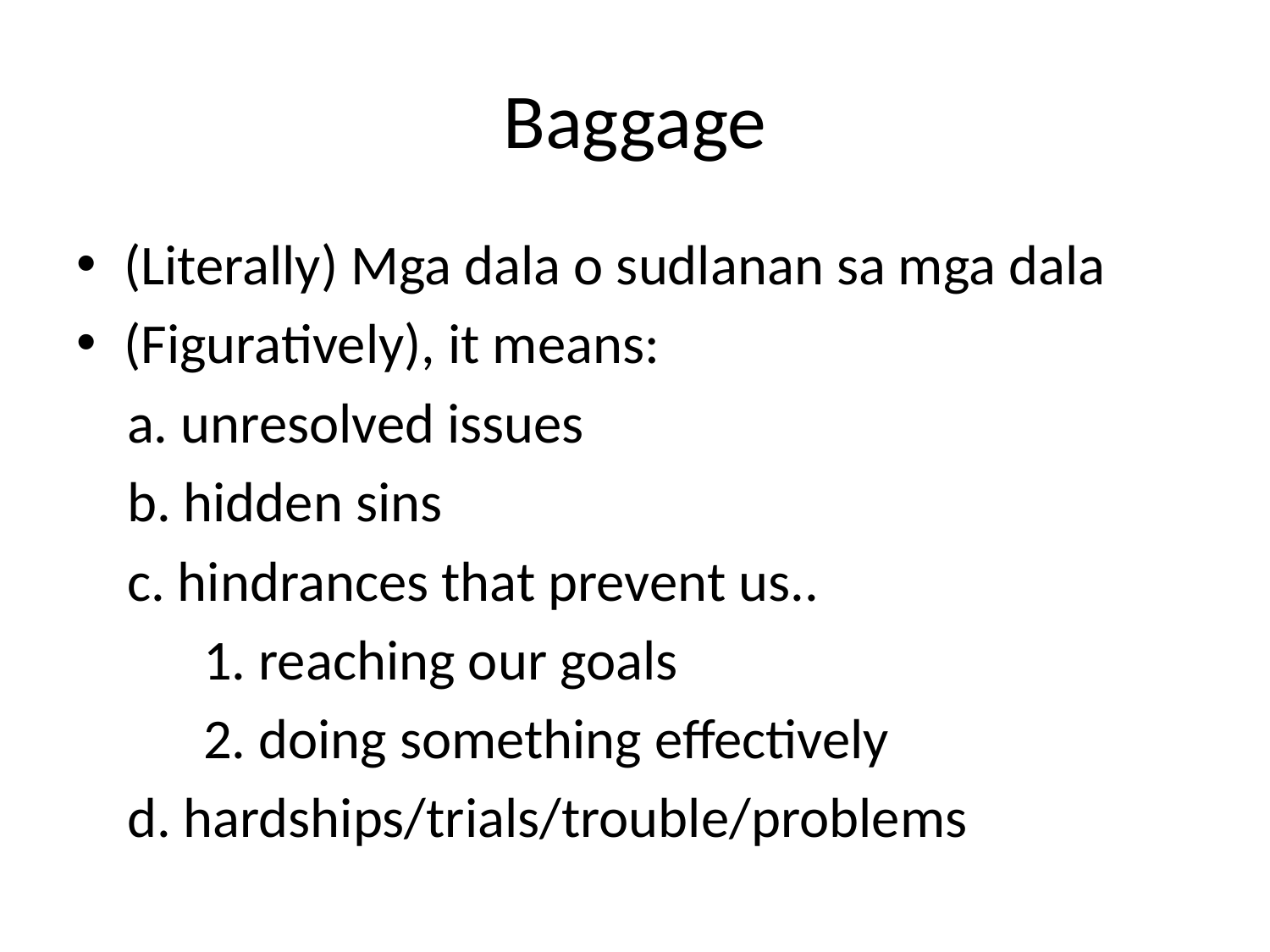

# Baggage
(Literally) Mga dala o sudlanan sa mga dala
(Figuratively), it means:
    a. unresolved issues
    b. hidden sins
    c. hindrances that prevent us..
          1. reaching our goals
          2. doing something effectively
    d. hardships/trials/trouble/problems